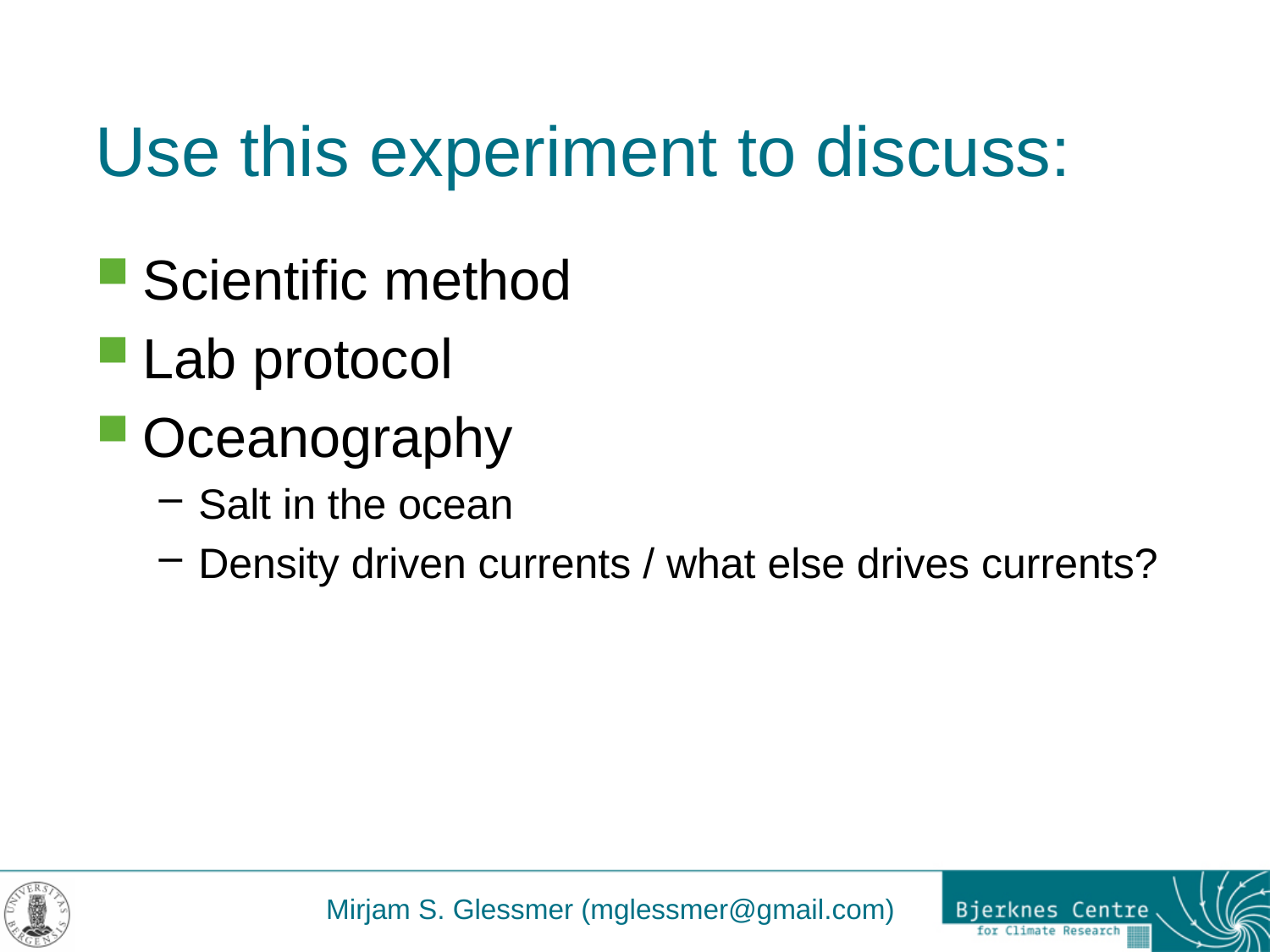

# Use this experiment to discuss:
Scientific method
Lab protocol
Oceanography
Salt in the ocean
Density driven currents / what else drives currents?
Mirjam S. Glessmer (mglessmer@gmail.com)